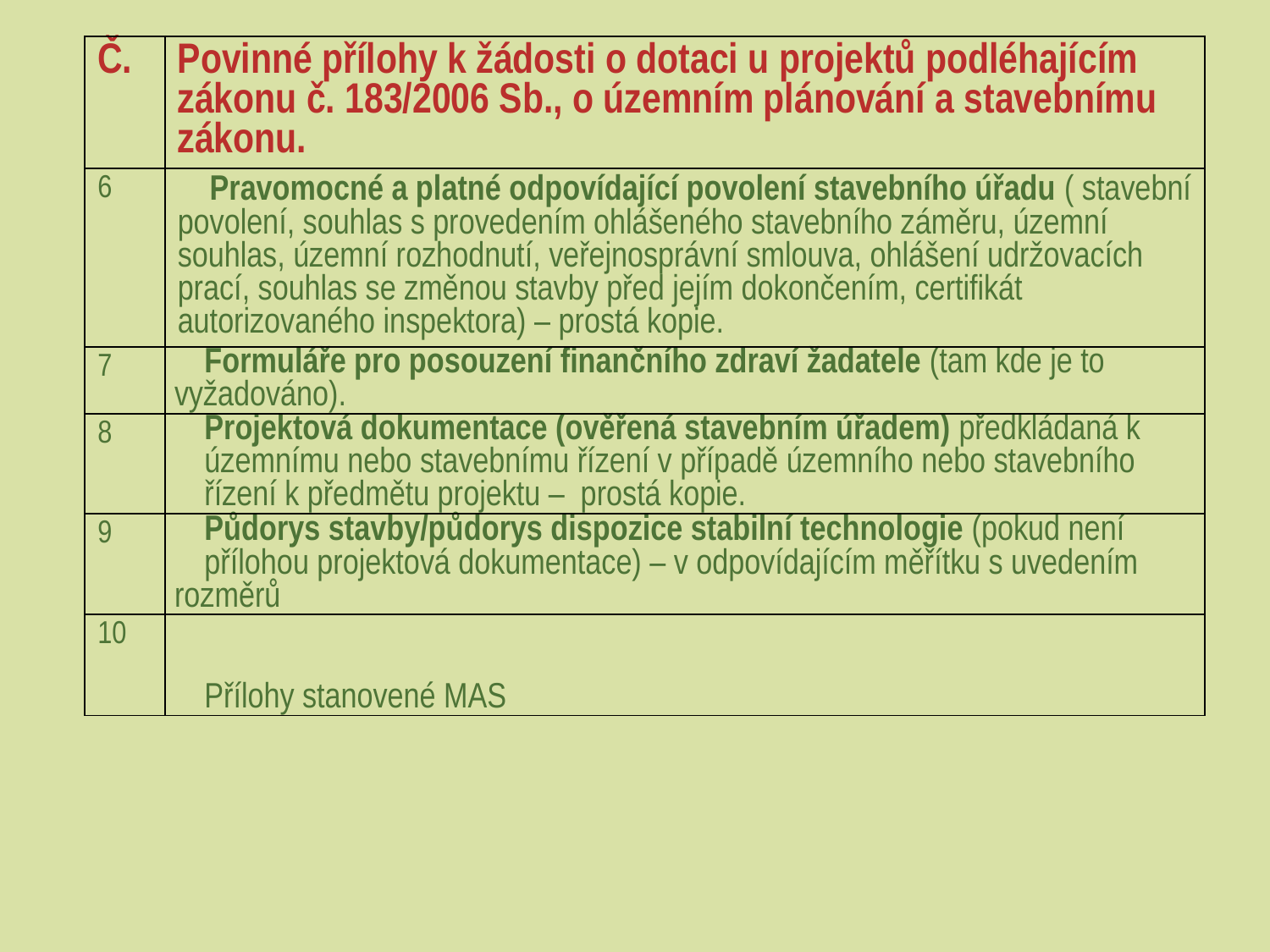

| Č. | Povinné přílohy k žádosti o dotaci u projektů podléhajícím zákonu č. 183/2006 Sb., o územním plánování a stavebnímu zákonu. |
| --- | --- |
| 6 | Pravomocné a platné odpovídající povolení stavebního úřadu ( stavební povolení, souhlas s provedením ohlášeného stavebního záměru, územní souhlas, územní rozhodnutí, veřejnosprávní smlouva, ohlášení udržovacích prací, souhlas se změnou stavby před jejím dokončením, certifikát autorizovaného inspektora) – prostá kopie. |
| 7 | Formuláře pro posouzení finančního zdraví žadatele (tam kde je to vyžadováno). |
| 8 | Projektová dokumentace (ověřená stavebním úřadem) předkládaná k územnímu nebo stavebnímu řízení v případě územního nebo stavebního řízení k předmětu projektu – prostá kopie. |
| 9 | Půdorys stavby/půdorys dispozice stabilní technologie (pokud není přílohou projektová dokumentace) – v odpovídajícím měřítku s uvedením rozměrů |
| 10 | Přílohy stanovené MAS |